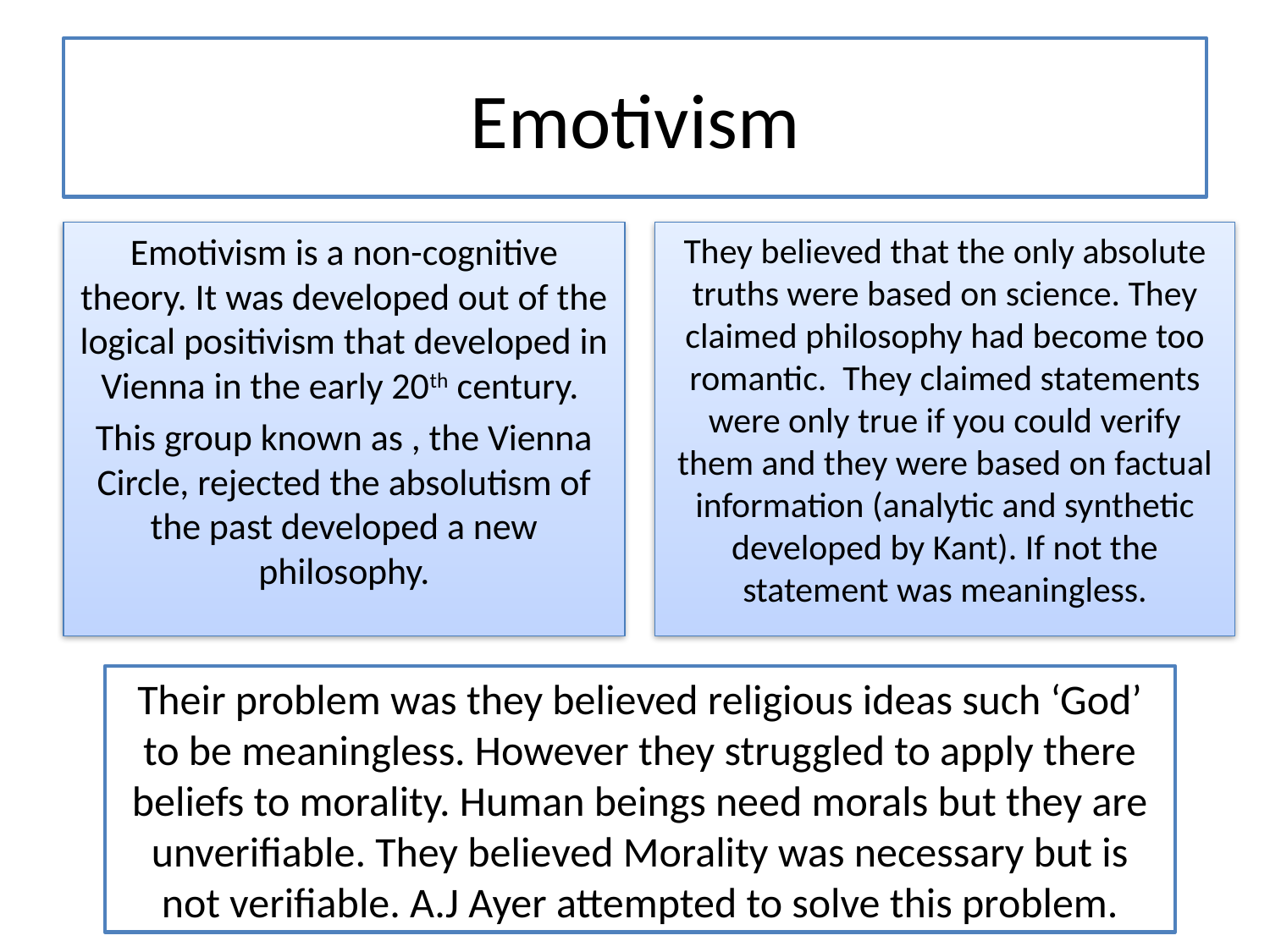

# Emotivism
Emotivism is a non-cognitive theory. It was developed out of the logical positivism that developed in Vienna in the early 20th century.
This group known as , the Vienna Circle, rejected the absolutism of the past developed a new philosophy.

They believed that the only absolute truths were based on science. They claimed philosophy had become too romantic.  They claimed statements were only true if you could verify them and they were based on factual information (analytic and synthetic developed by Kant). If not the statement was meaningless.
Their problem was they believed religious ideas such ‘God’ to be meaningless. However they struggled to apply there beliefs to morality. Human beings need morals but they are unverifiable. They believed Morality was necessary but is not verifiable. A.J Ayer attempted to solve this problem.